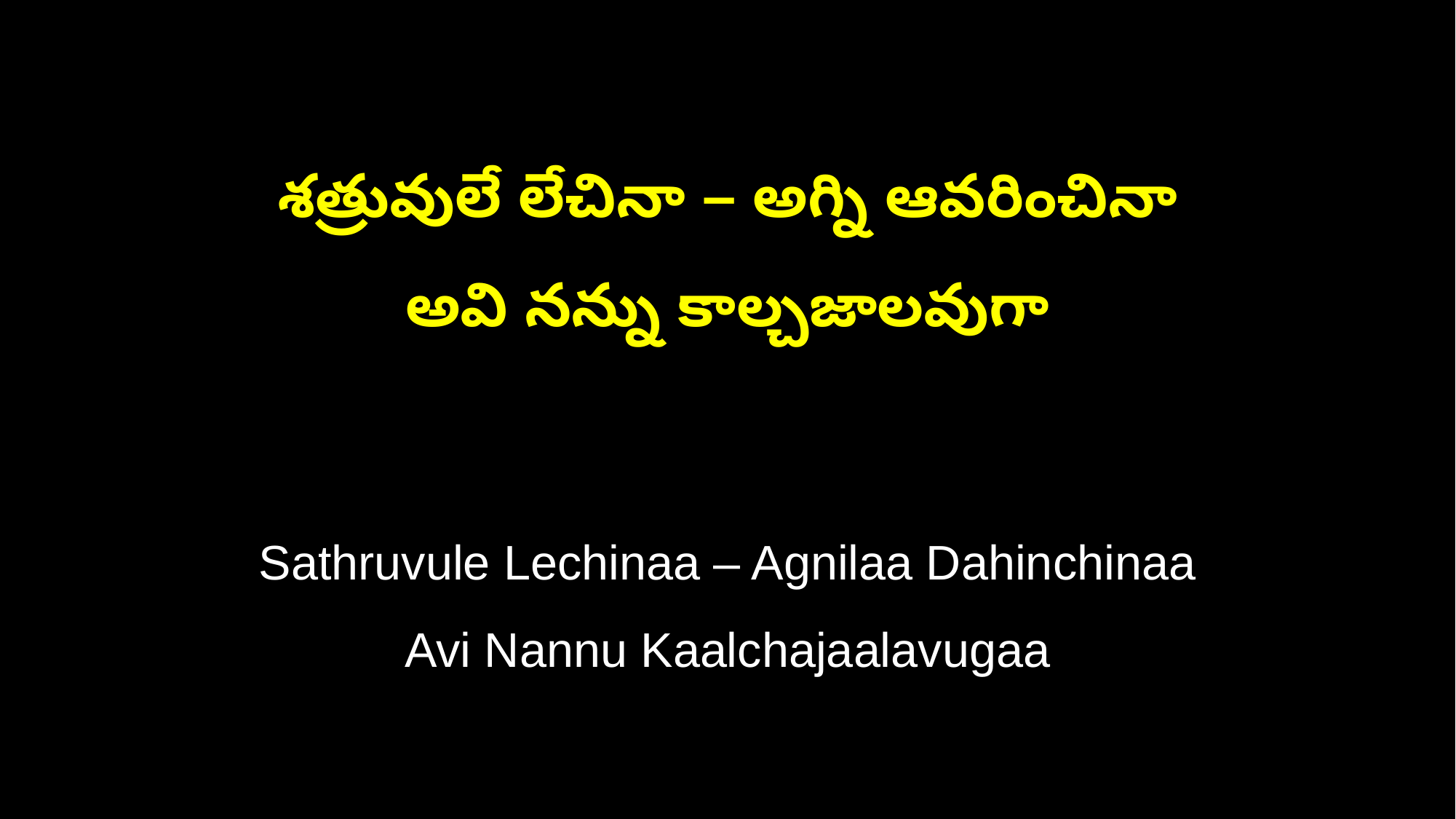

శత్రువులే లేచినా – అగ్ని ఆవరించినా
అవి నన్ను కాల్చజాలవుగా
Sathruvule Lechinaa – Agnilaa Dahinchinaa
Avi Nannu Kaalchajaalavugaa